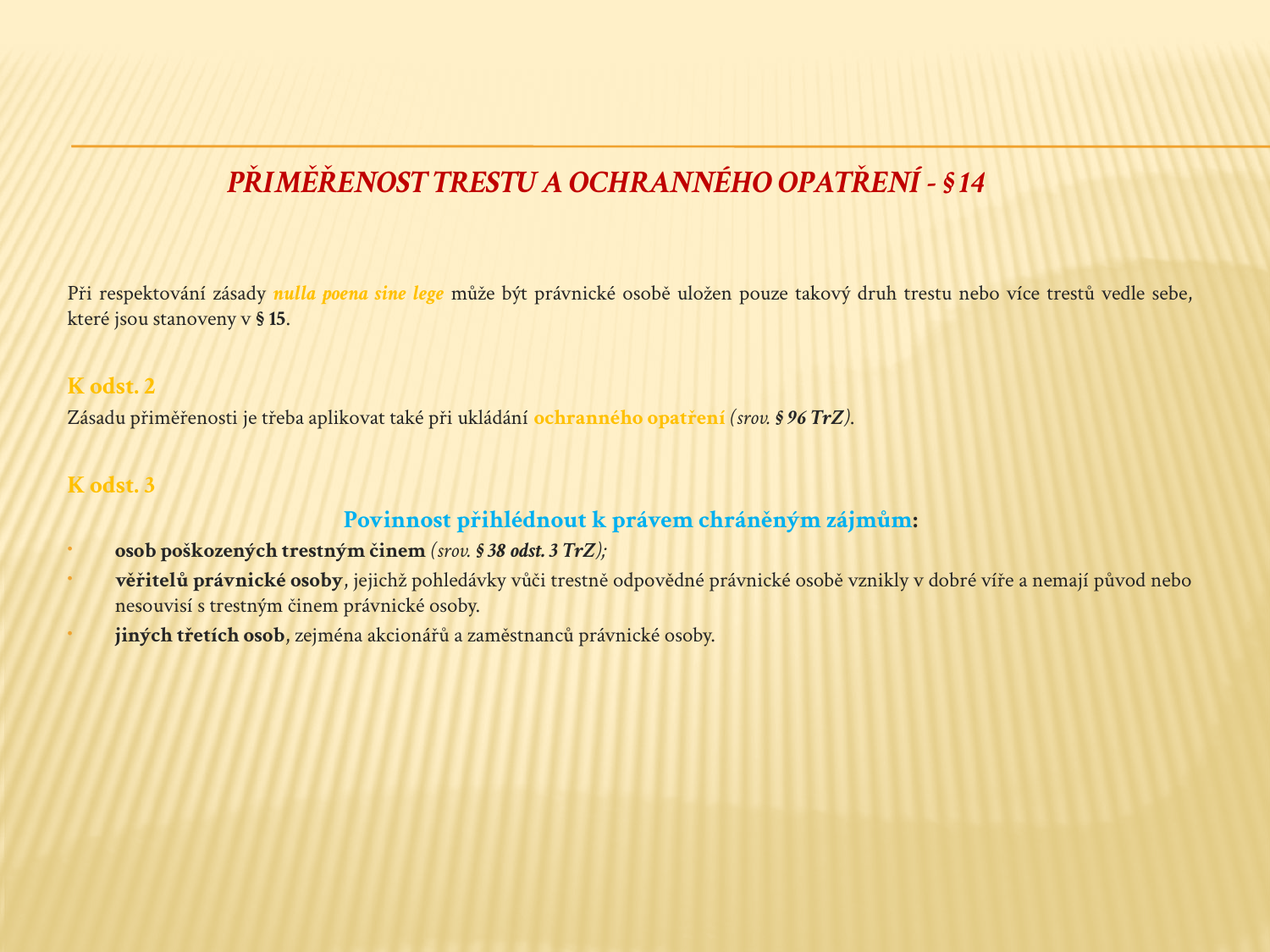

# Přiměřenost trestu a ochranného opatření - § 14

Při respektování zásady nulla poena sine lege může být právnické osobě uložen pouze takový druh trestu nebo více trestů vedle sebe, které jsou stanoveny v § 15.

K odst. 2
Zásadu přiměřenosti je třeba aplikovat také při ukládání ochranného opatření (srov. § 96 TrZ).

K odst. 3
Povinnost přihlédnout k právem chráněným zájmům:
osob poškozených trestným činem (srov. § 38 odst. 3 TrZ);
věřitelů právnické osoby, jejichž pohledávky vůči trestně odpovědné právnické osobě vznikly v dobré víře a nemají původ nebo nesouvisí s trestným činem právnické osoby.
jiných třetích osob, zejména akcionářů a zaměstnanců právnické osoby.